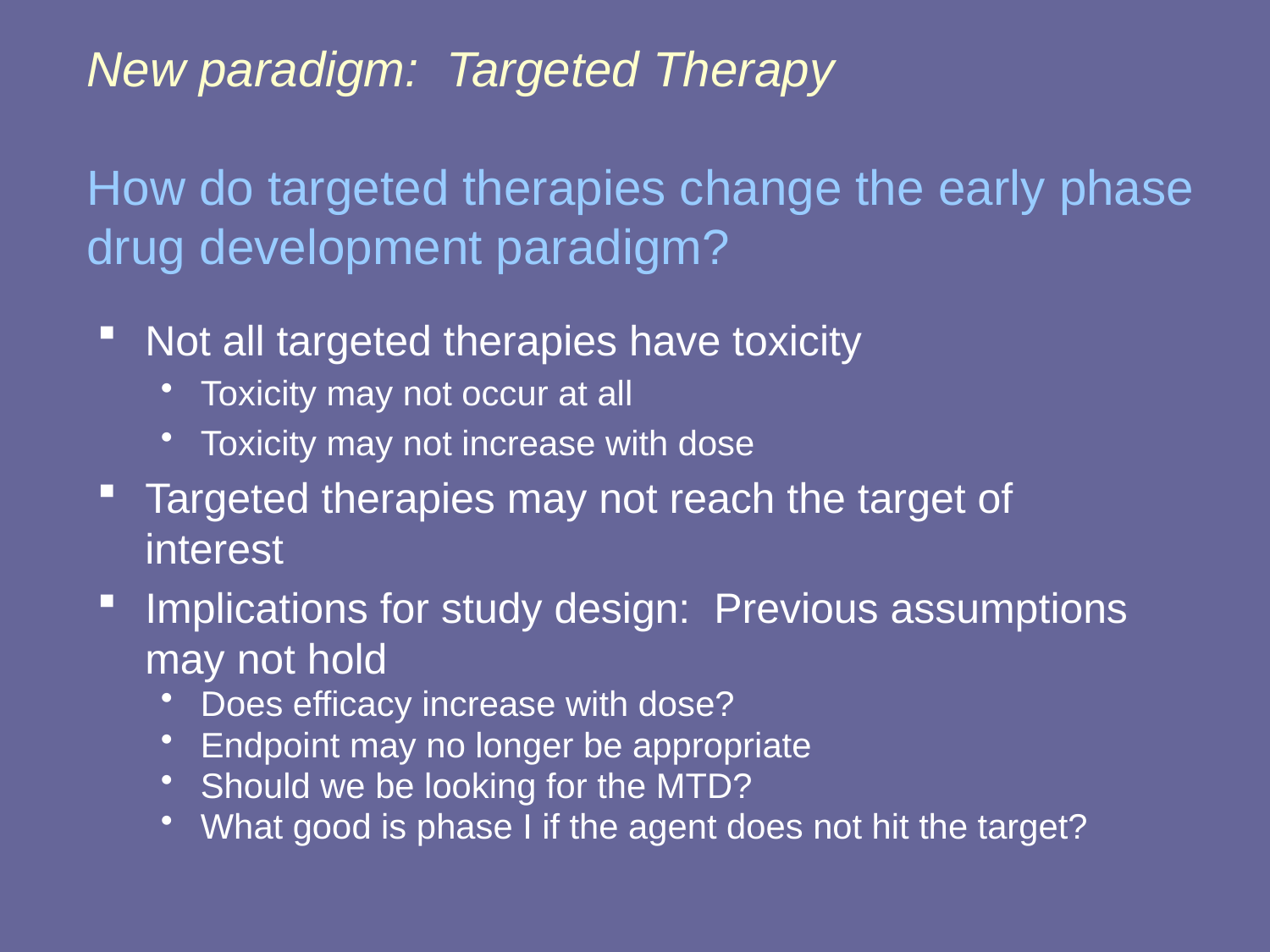

# New paradigm:  Targeted Therapy How do targeted therapies change the early phase drug development paradigm?
Not all targeted therapies have toxicity
Toxicity may not occur at all
Toxicity may not increase with dose
Targeted therapies may not reach the target of interest
Implications for study design:  Previous assumptions may not hold
Does efficacy increase with dose?
Endpoint may no longer be appropriate
Should we be looking for the MTD?
What good is phase I if the agent does not hit the target?